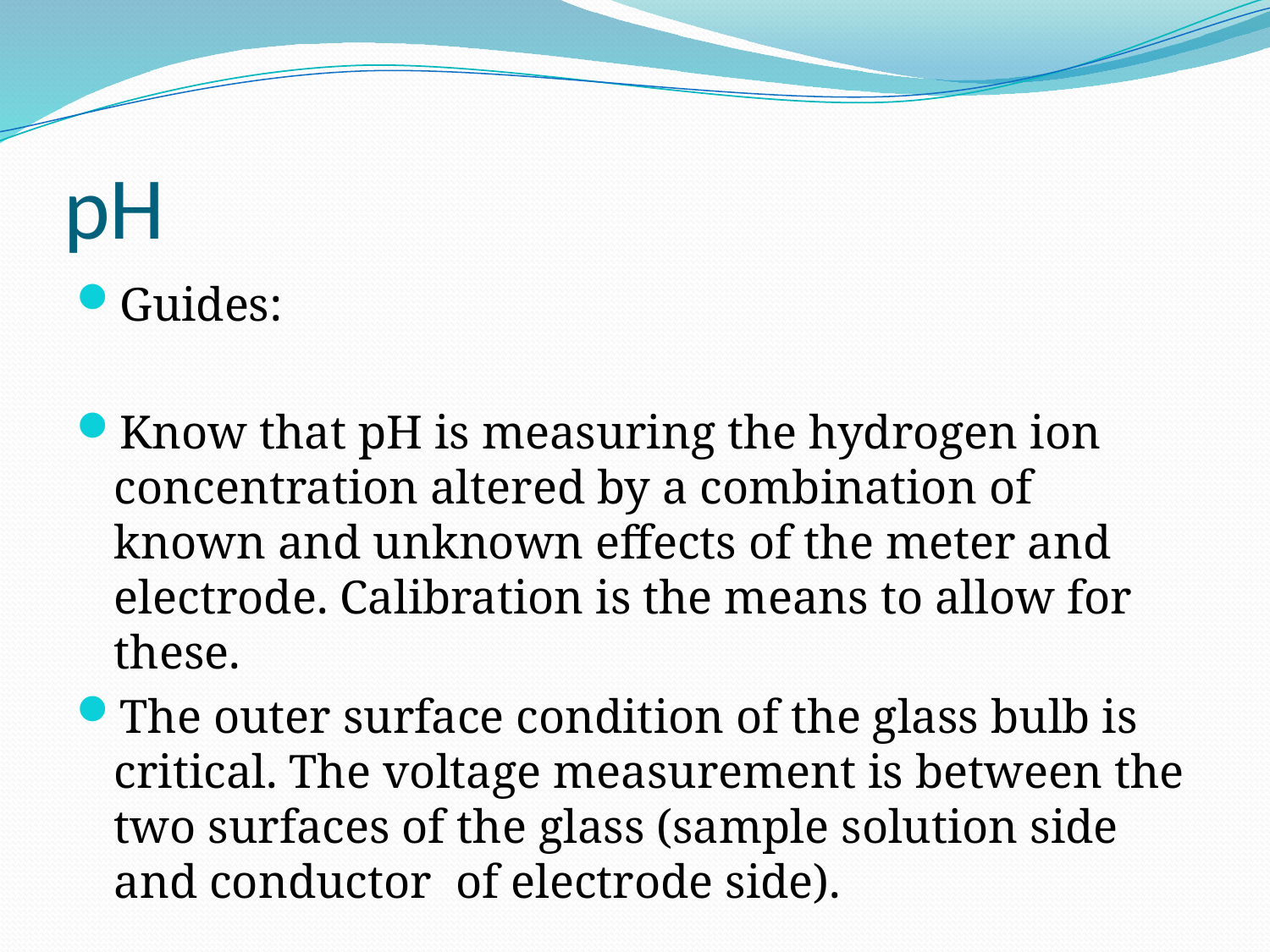

# pH
Guides:

Know that pH is measuring the hydrogen ion concentration altered by a combination of known and unknown effects of the meter and electrode. Calibration is the means to allow for these.
The outer surface condition of the glass bulb is critical. The voltage measurement is between the two surfaces of the glass (sample solution side and conductor  of electrode side).